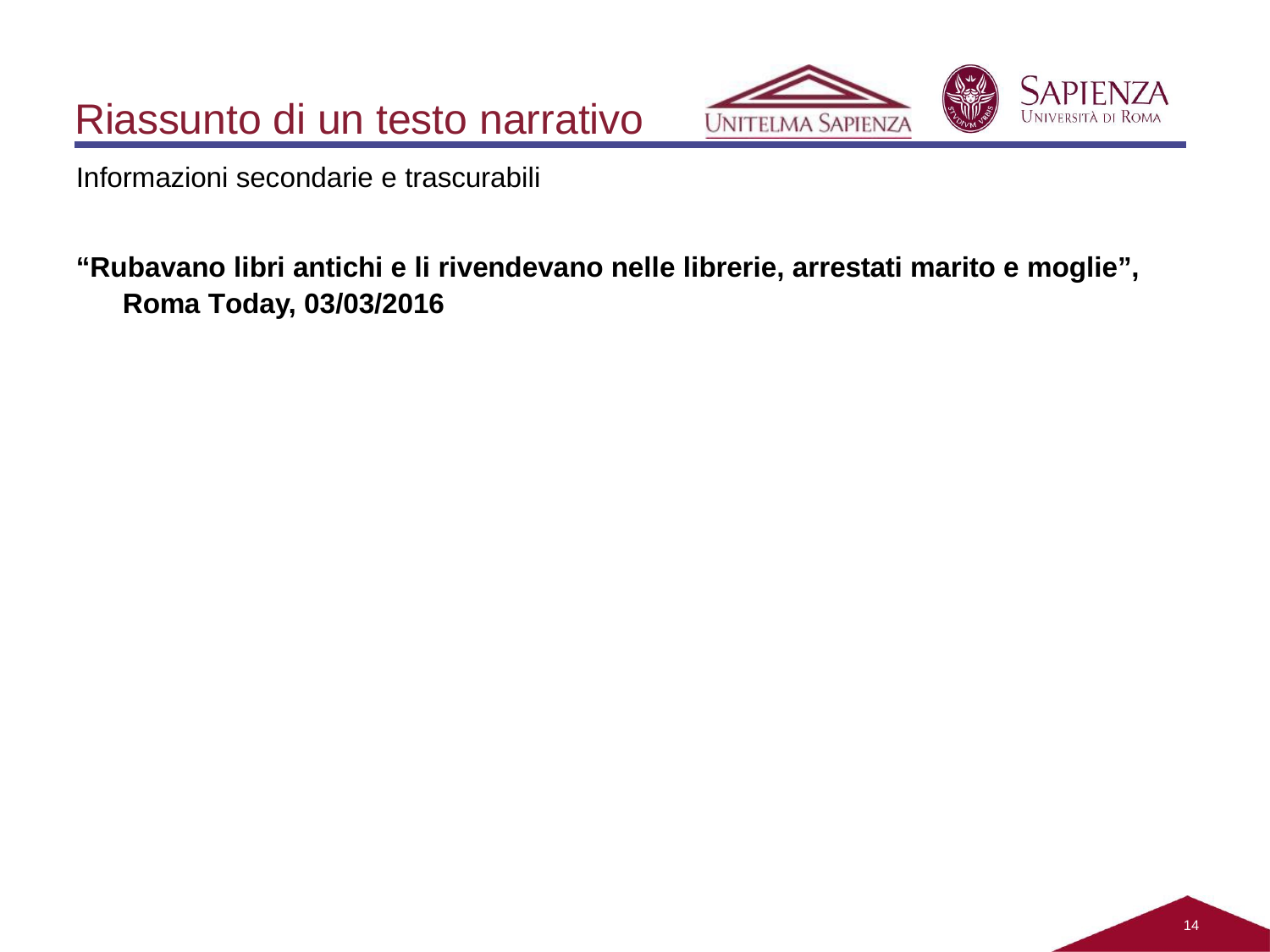

# Riassunto di un testo narrativo
Informazioni secondarie e trascurabili

“Rubavano libri antichi e li rivendevano nelle librerie, arrestati marito e moglie”, Roma Today, 03/03/2016
14